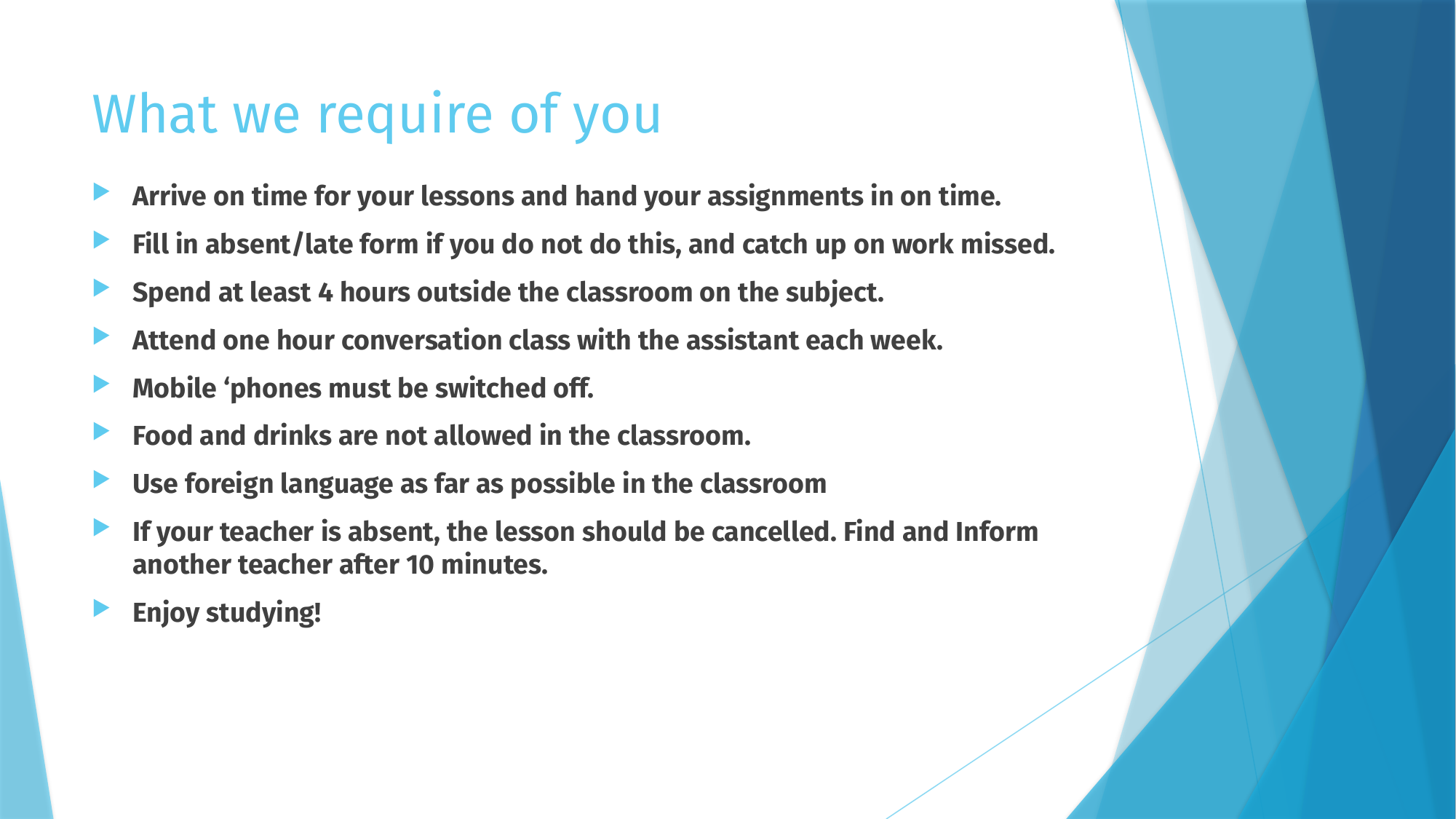

# What we require of you
Arrive on time for your lessons and hand your assignments in on time.
Fill in absent/late form if you do not do this, and catch up on work missed.
Spend at least 4 hours outside the classroom on the subject.
Attend one hour conversation class with the assistant each week.
Mobile ‘phones must be switched off.
Food and drinks are not allowed in the classroom.
Use foreign language as far as possible in the classroom
If your teacher is absent, the lesson should be cancelled. Find and Inform another teacher after 10 minutes.
Enjoy studying!